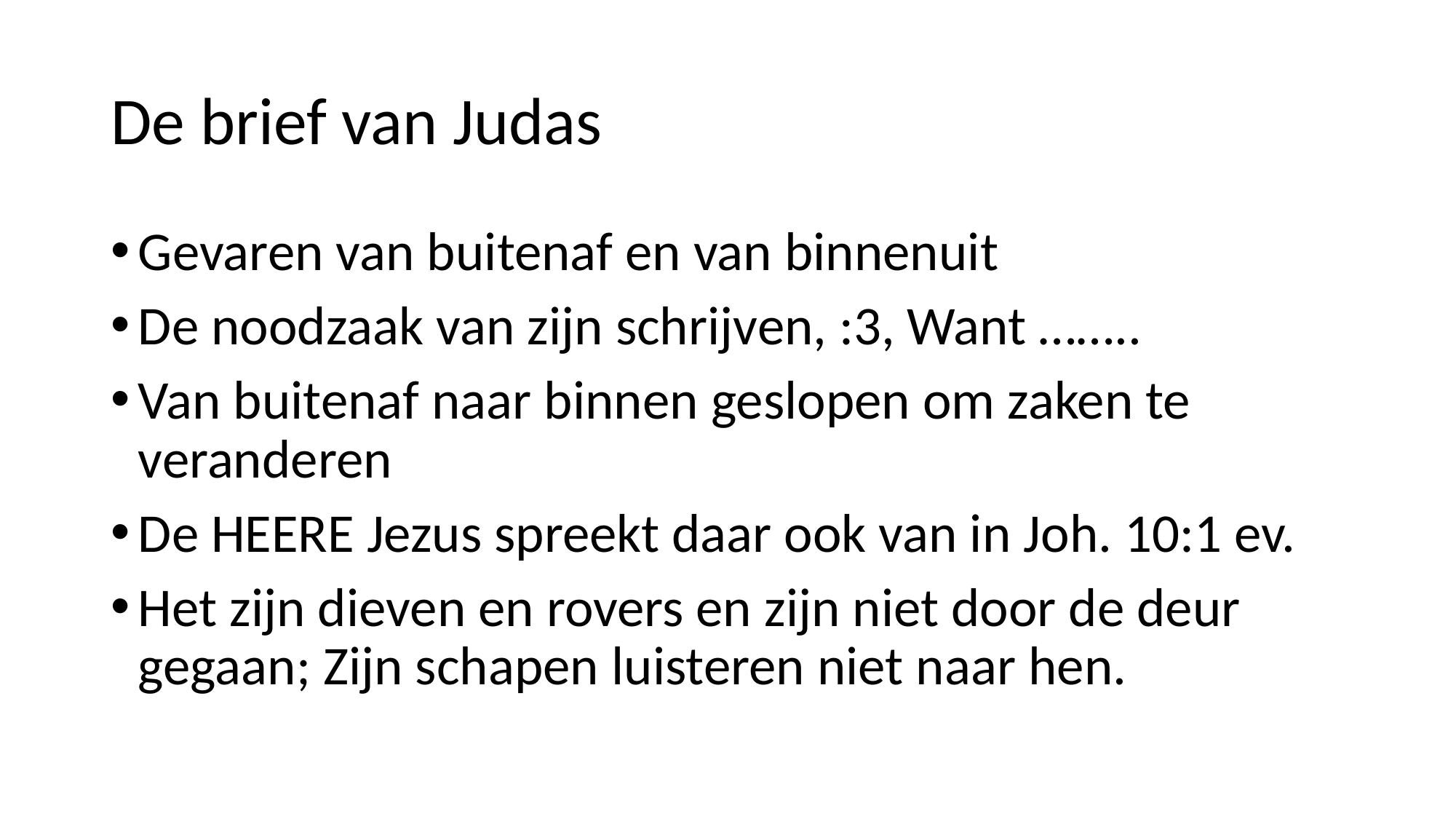

# De brief van Judas
Gevaren van buitenaf en van binnenuit
De noodzaak van zijn schrijven, :3, Want ……..
Van buitenaf naar binnen geslopen om zaken te veranderen
De HEERE Jezus spreekt daar ook van in Joh. 10:1 ev.
Het zijn dieven en rovers en zijn niet door de deur gegaan; Zijn schapen luisteren niet naar hen.